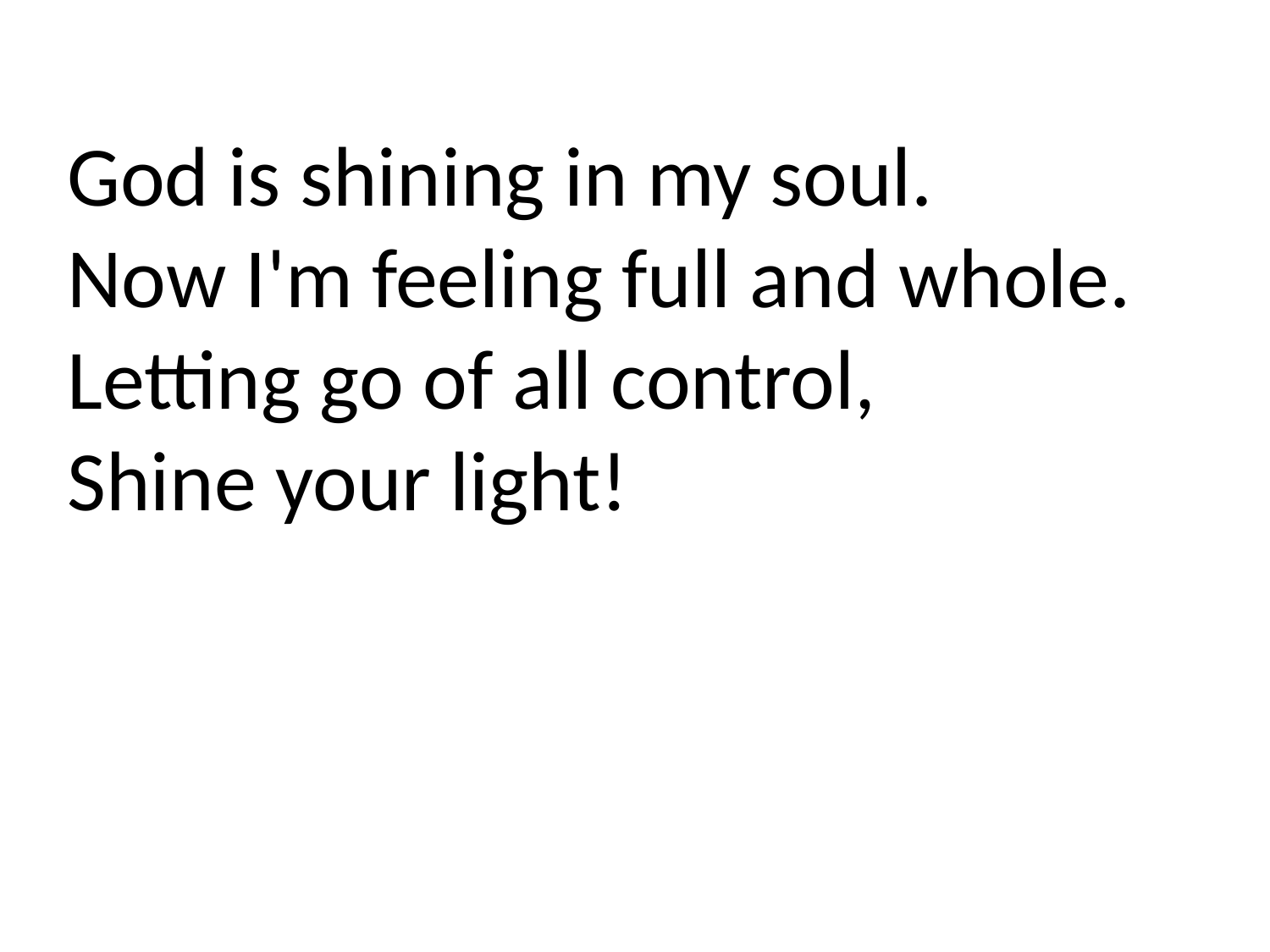

God is shining in my soul.
Now I'm feeling full and whole.
Letting go of all control,
Shine your light!